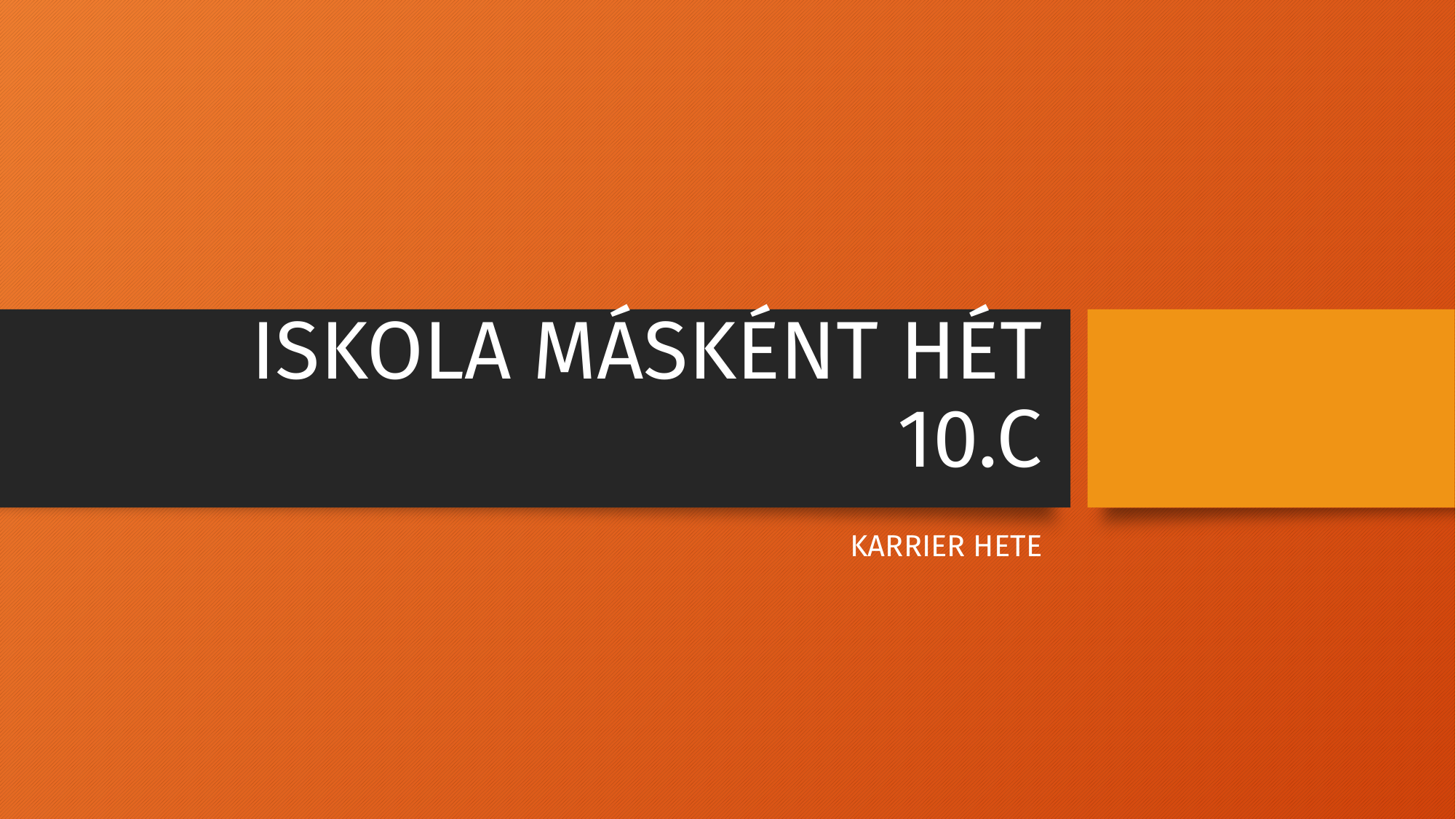

# ISKOLA MÁSKÉNT HÉT 10.C
KARRIER HETE